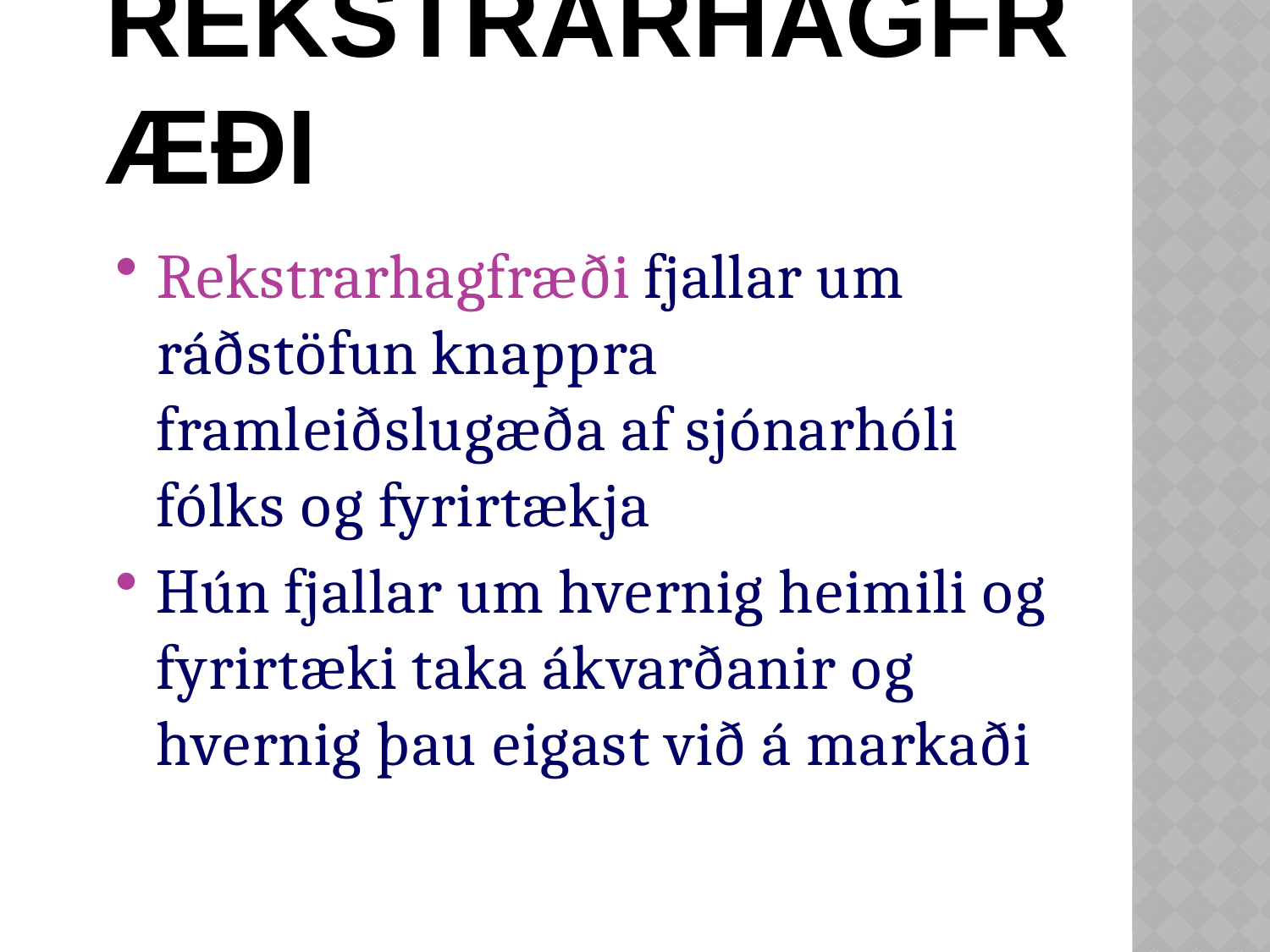

# rekstrarhagfræði
Rekstrarhagfræði fjallar um ráðstöfun knappra framleiðslugæða af sjónarhóli fólks og fyrirtækja
Hún fjallar um hvernig heimili og fyrirtæki taka ákvarðanir og hvernig þau eigast við á markaði